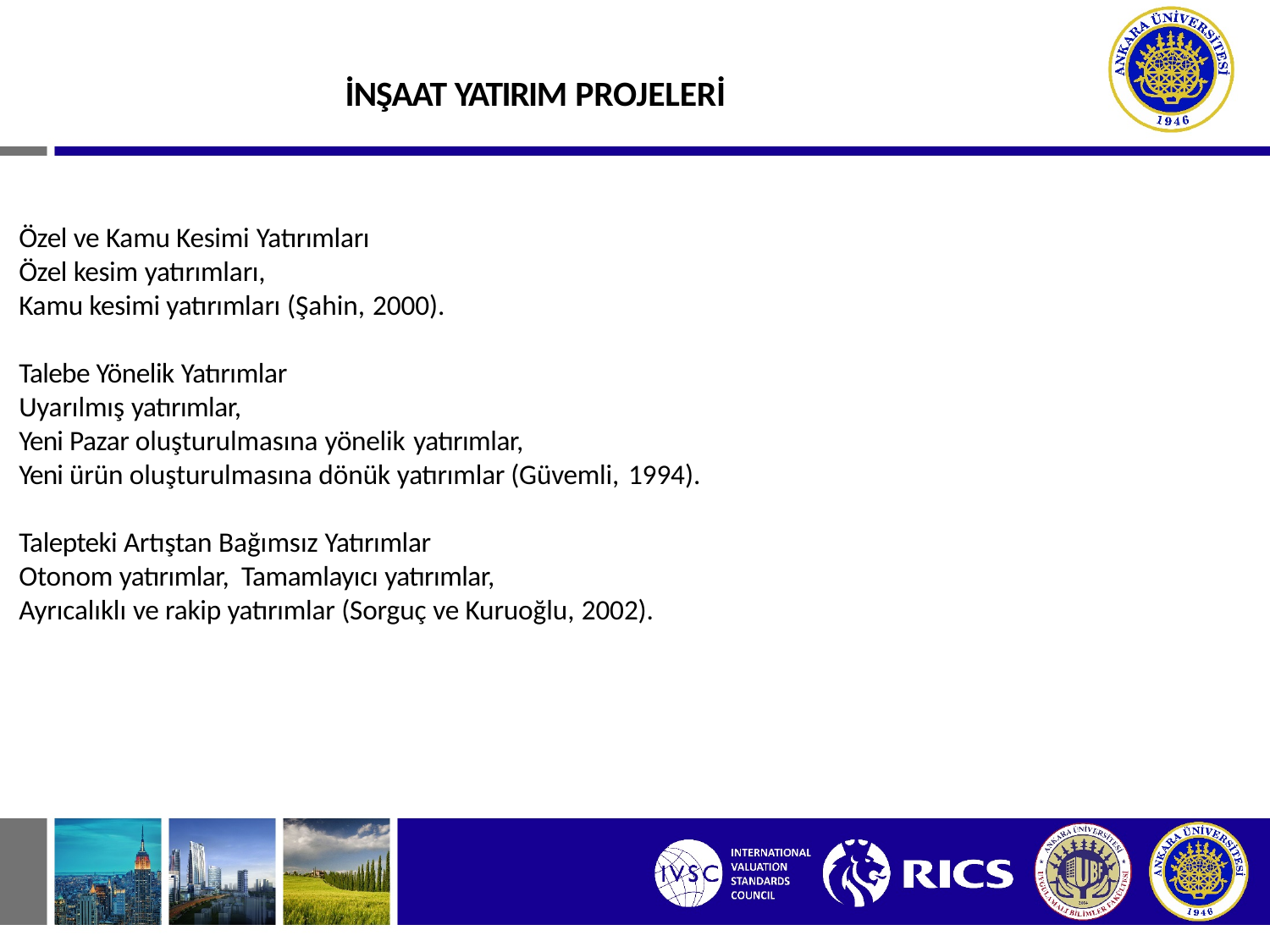

# İNŞAAT YATIRIM PROJELERİ
Özel ve Kamu Kesimi Yatırımları
Özel kesim yatırımları,
Kamu kesimi yatırımları (Şahin, 2000).

Talebe Yönelik Yatırımlar
Uyarılmış yatırımlar,
Yeni Pazar oluşturulmasına yönelik yatırımlar,
Yeni ürün oluşturulmasına dönük yatırımlar (Güvemli, 1994).

Talepteki Artıştan Bağımsız Yatırımlar
Otonom yatırımlar,  Tamamlayıcı yatırımlar,
Ayrıcalıklı ve rakip yatırımlar (Sorguç ve Kuruoğlu, 2002).